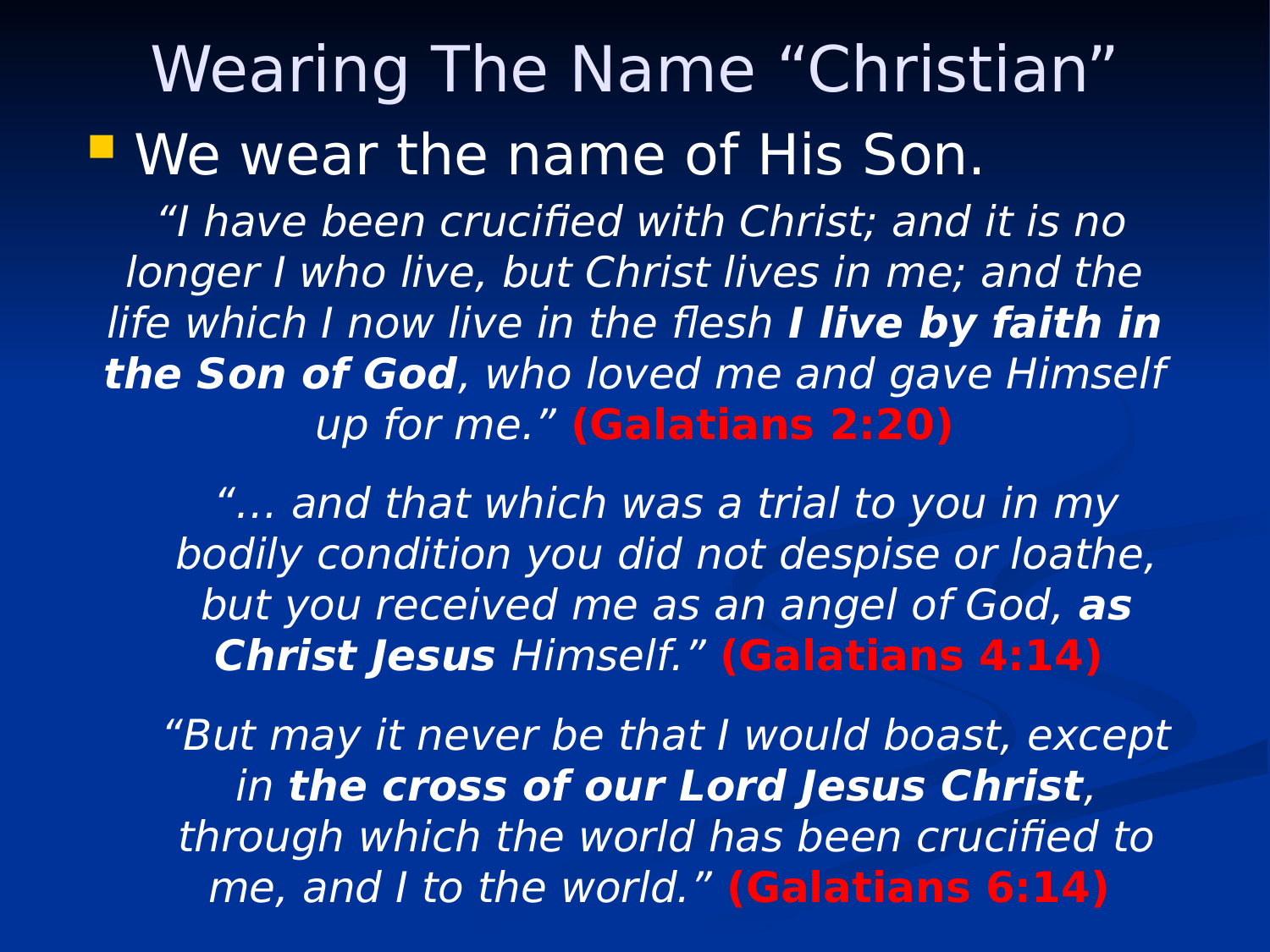

Wearing The Name “Christian”
We wear the name of His Son.
 “I have been crucified with Christ; and it is no longer I who live, but Christ lives in me; and the life which I now live in the flesh I live by faith in the Son of God, who loved me and gave Himself up for me.” (Galatians 2:20)

“… and that which was a trial to you in my bodily condition you did not despise or loathe, but you received me as an angel of God, as Christ Jesus Himself.” (Galatians 4:14)

“But may it never be that I would boast, except in the cross of our Lord Jesus Christ, through which the world has been crucified to me, and I to the world.” (Galatians 6:14)